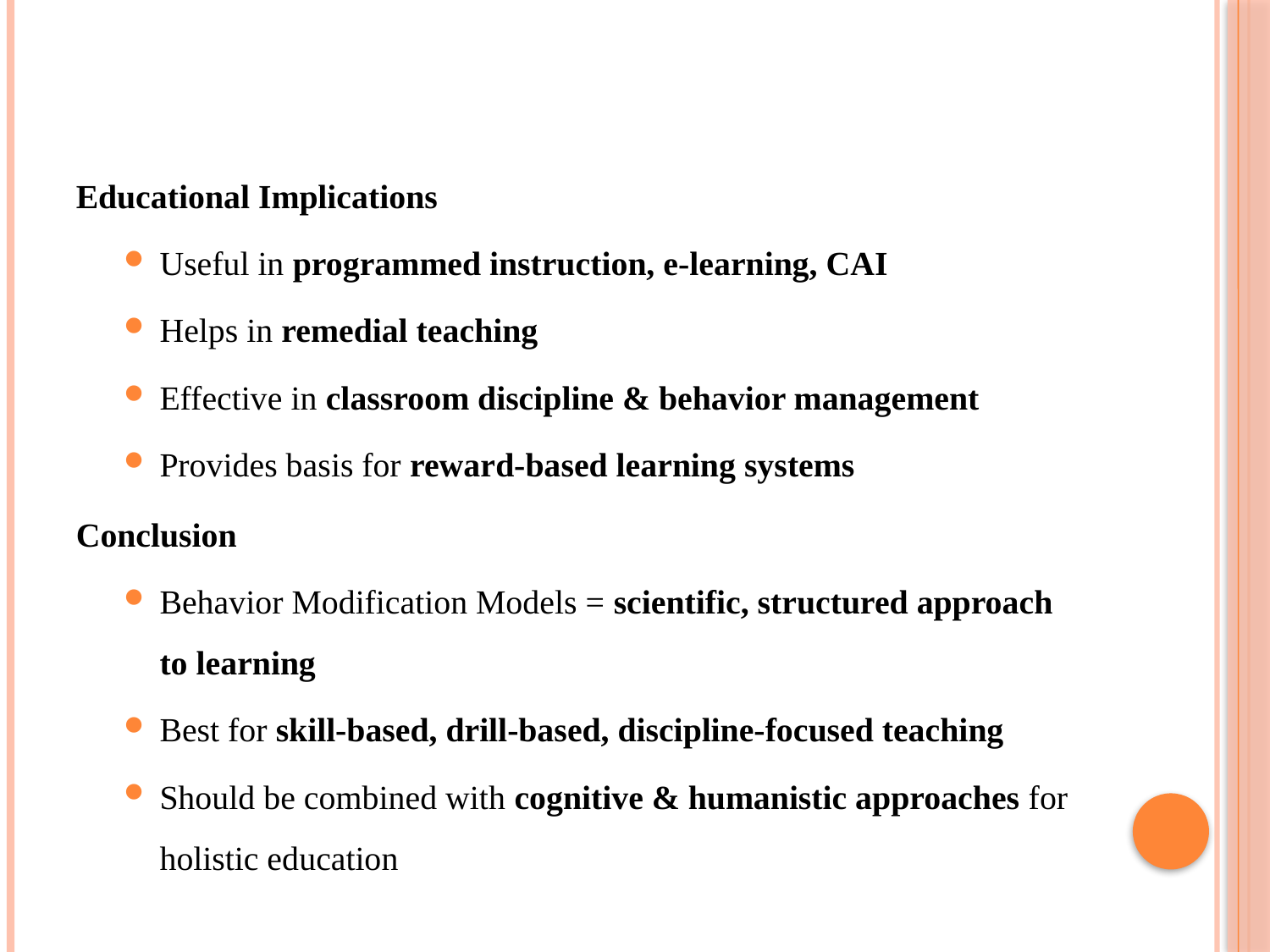

Educational Implications
Useful in programmed instruction, e-learning, CAI
Helps in remedial teaching
Effective in classroom discipline & behavior management
Provides basis for reward-based learning systems
Conclusion
Behavior Modification Models = scientific, structured approach to learning
Best for skill-based, drill-based, discipline-focused teaching
Should be combined with cognitive & humanistic approaches for holistic education